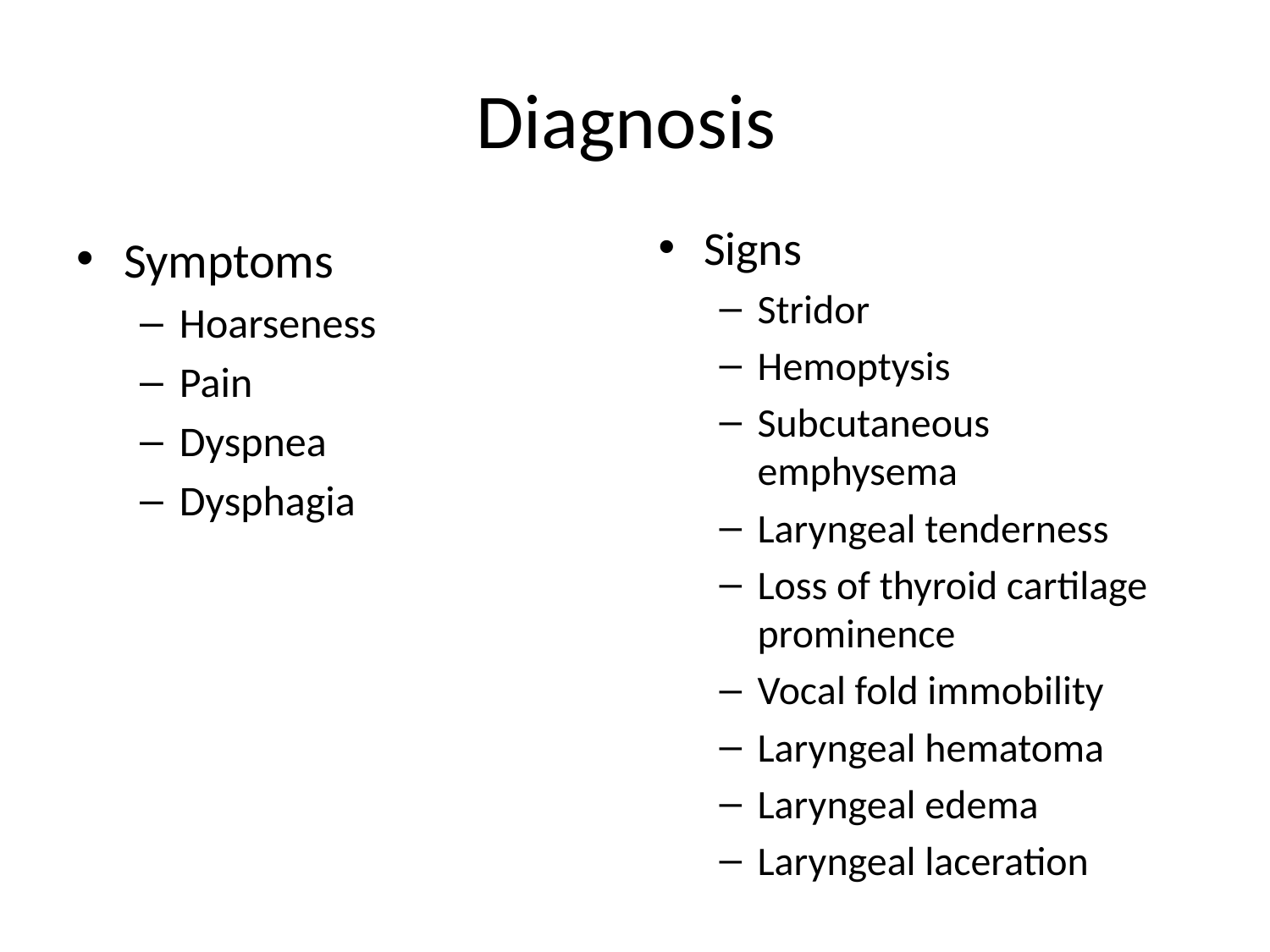

# Diagnosis
Signs
Stridor
Hemoptysis
Subcutaneous emphysema
Laryngeal tenderness
Loss of thyroid cartilage prominence
Vocal fold immobility
Laryngeal hematoma
Laryngeal edema
Laryngeal laceration
Symptoms
Hoarseness
Pain
Dyspnea
Dysphagia